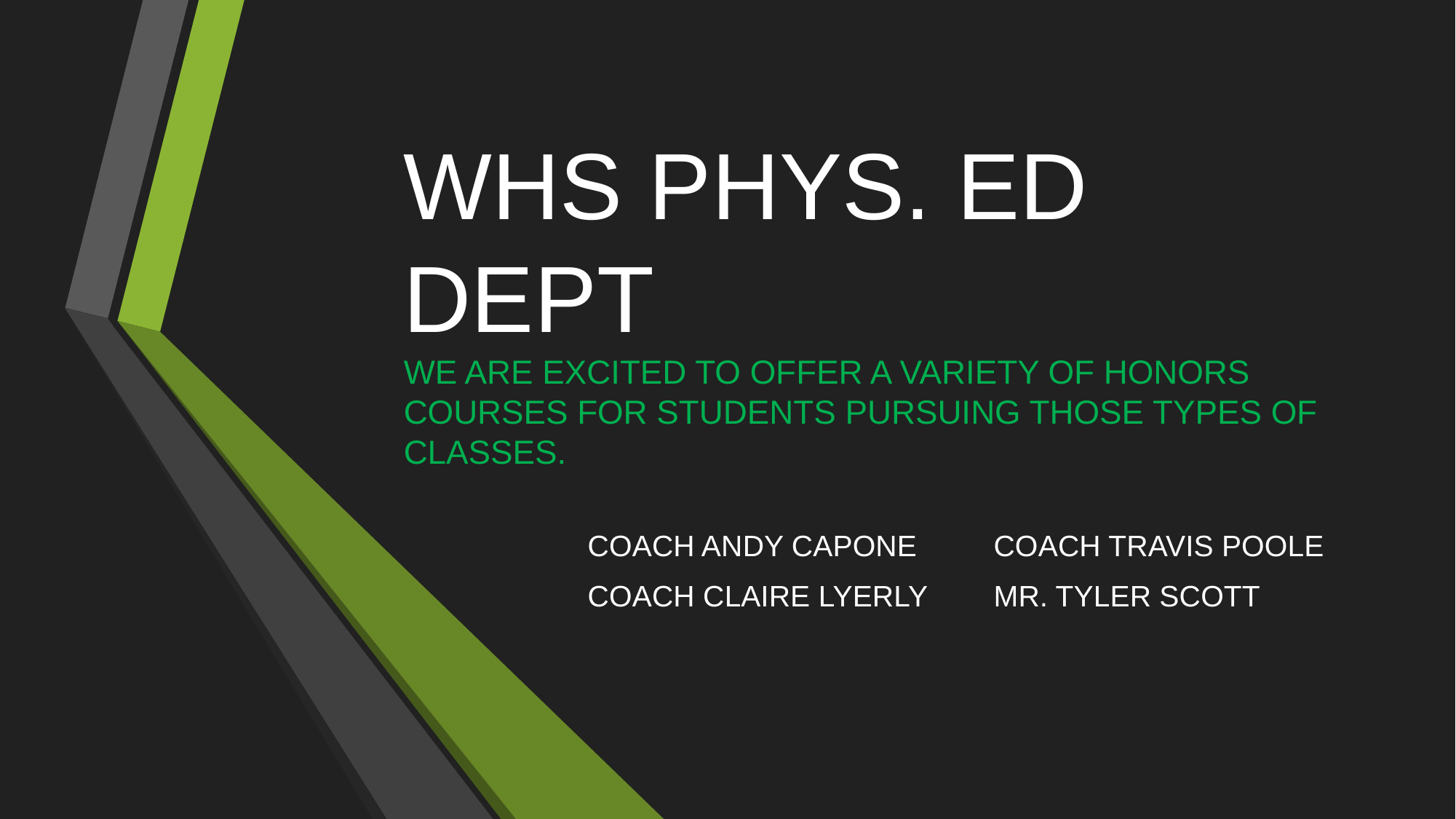

# WHS PHYS. ED DEPT WE ARE EXCITED TO OFFER A VARIETY OF HONORS COURSES FOR STUDENTS PURSUING THOSE TYPES OF CLASSES.
COACH ANDY CAPONE			COACH TRAVIS POOLE
COACH CLAIRE LYERLY			MR. TYLER SCOTT